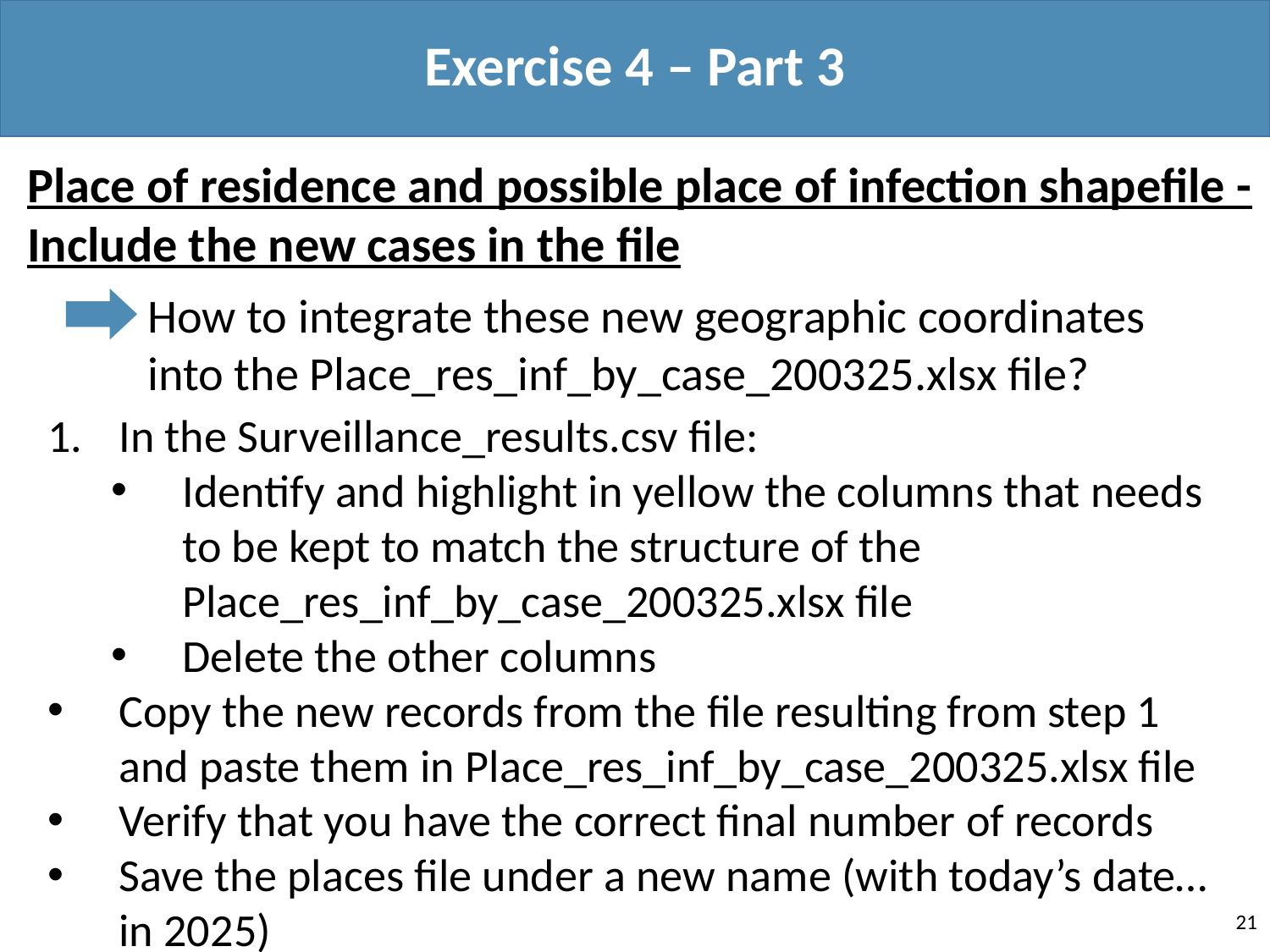

Exercise 4 – Part 3
Place of residence and possible place of infection shapefile - Include the new cases in the file
How to integrate these new geographic coordinates into the Place_res_inf_by_case_200325.xlsx file?

In the Surveillance_results.csv file:
Identify and highlight in yellow the columns that needs to be kept to match the structure of the Place_res_inf_by_case_200325.xlsx file
Delete the other columns
Copy the new records from the file resulting from step 1 and paste them in Place_res_inf_by_case_200325.xlsx file
Verify that you have the correct final number of records
Save the places file under a new name (with today’s date…in 2025)
21